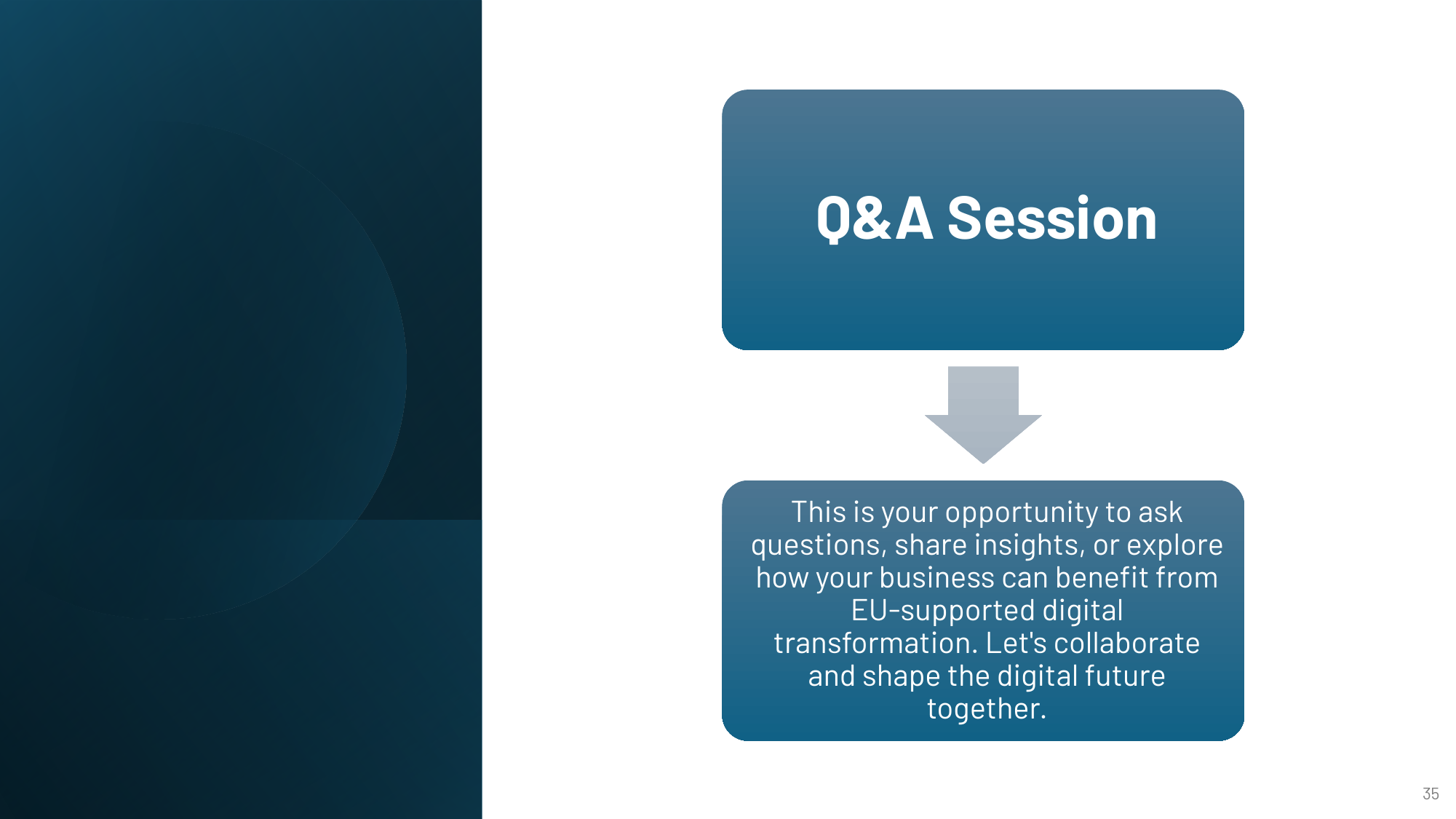

Q&A Session

This is your opportunity to ask questions, share insights, or explore how your business can benefit from EU-supported digital transformation. Let's collaborate and shape the digital future together.

35